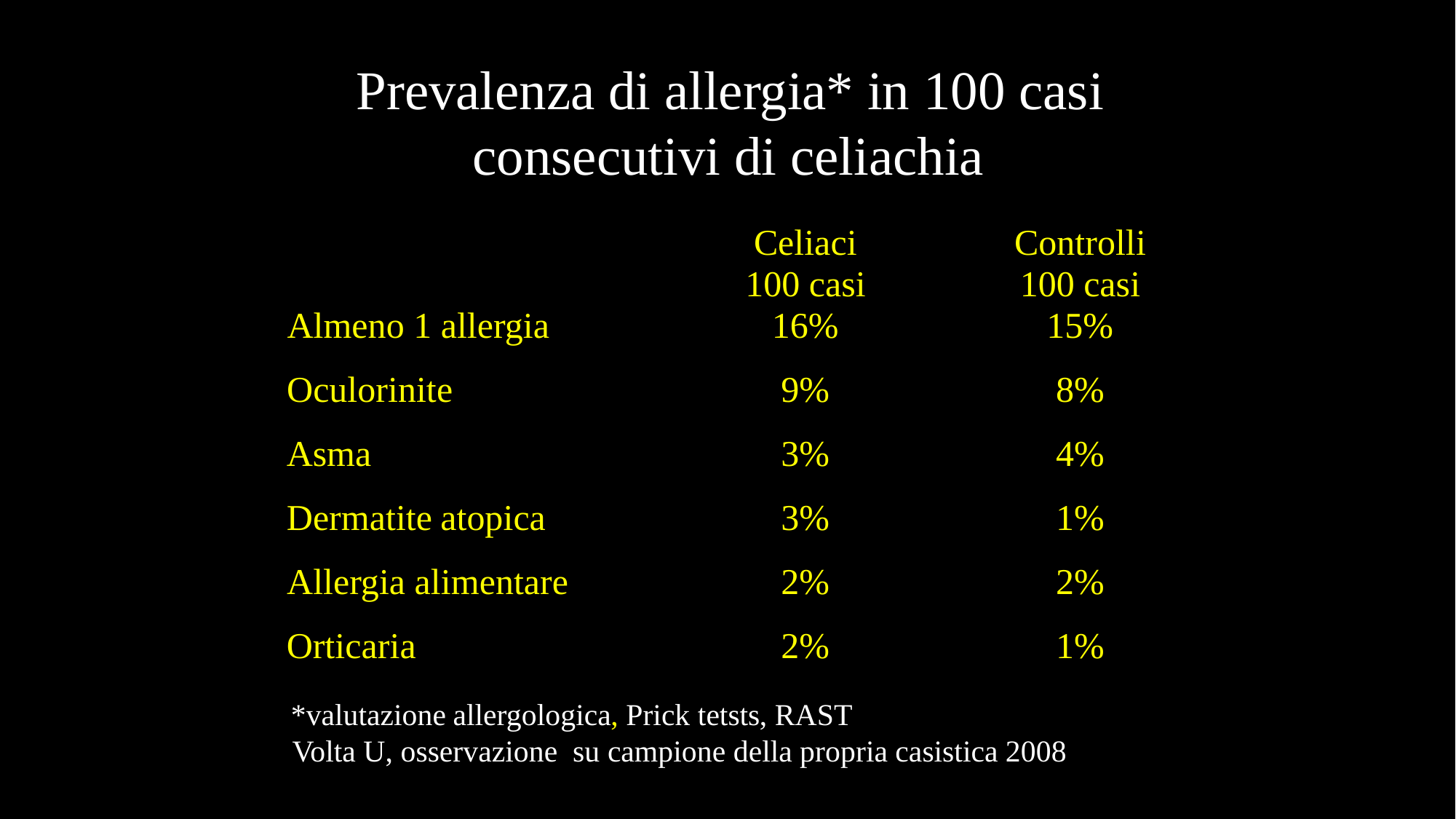

Prevalenza di allergia* in 100 casi
consecutivi di
celiachia
Celiaci
Controlli
100 casi
100 casi
Almeno 1 allergia
16%
15%
Oculorinite
9%
8%
Asma
3%
4%
Dermatite
atopica
3%
1%
Allergia alimentare
2%
2%
Orticaria
2%
1%

*valutazione
allergologica
,
Prick tetsts
, RAST
Volta U, osservazione  su campione della propria casistica 2008